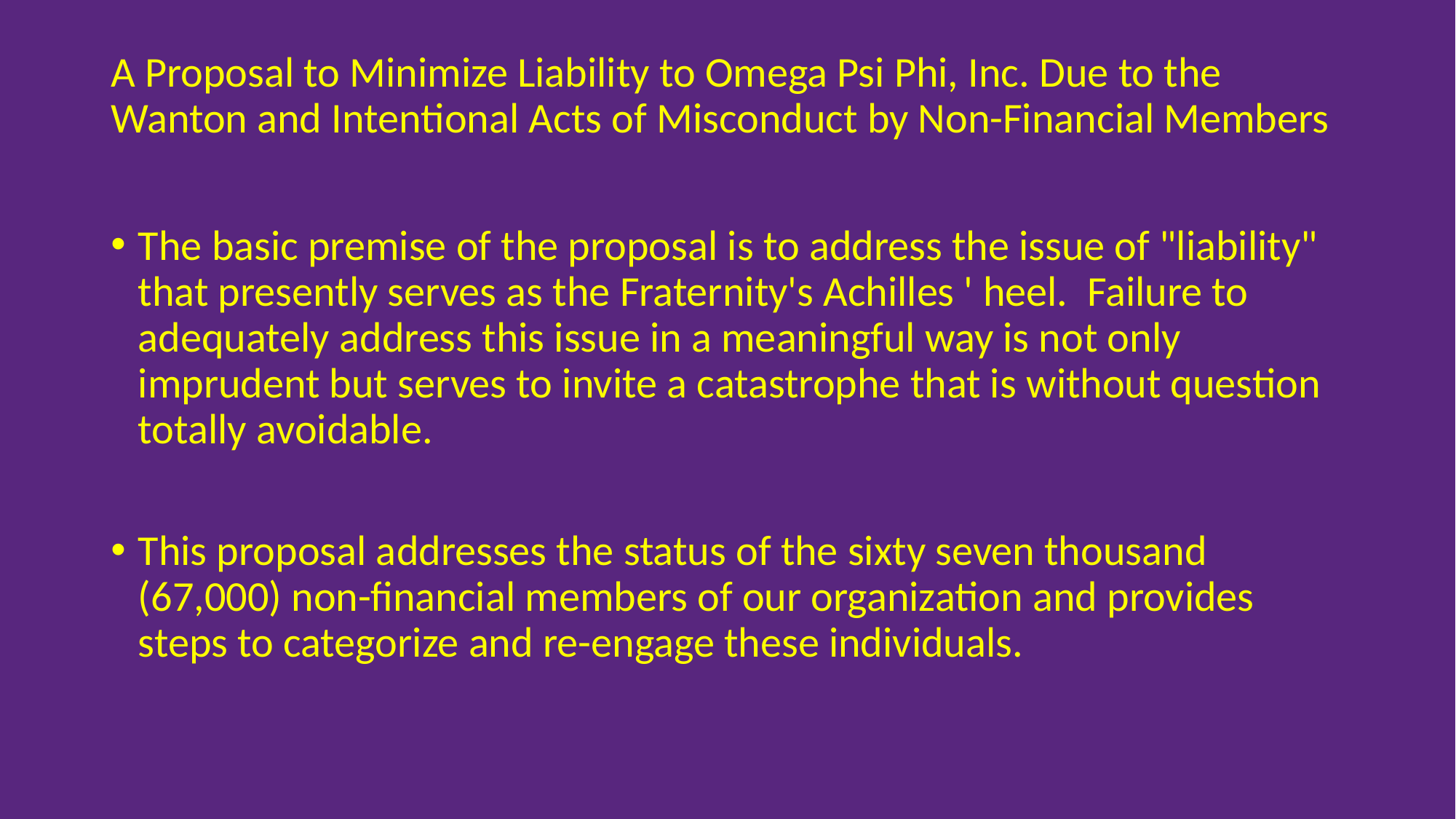

# A Proposal to Minimize Liability to Omega Psi Phi, Inc. Due to the Wanton and Intentional Acts of Misconduct by Non-Financial Members
The basic premise of the proposal is to address the issue of "liability" that presently serves as the Fraternity's Achilles ' heel.  Failure to adequately address this issue in a meaningful way is not only imprudent but serves to invite a catastrophe that is without question totally avoidable.

This proposal addresses the status of the sixty seven thousand (67,000) non-financial members of our organization and provides steps to categorize and re-engage these individuals.